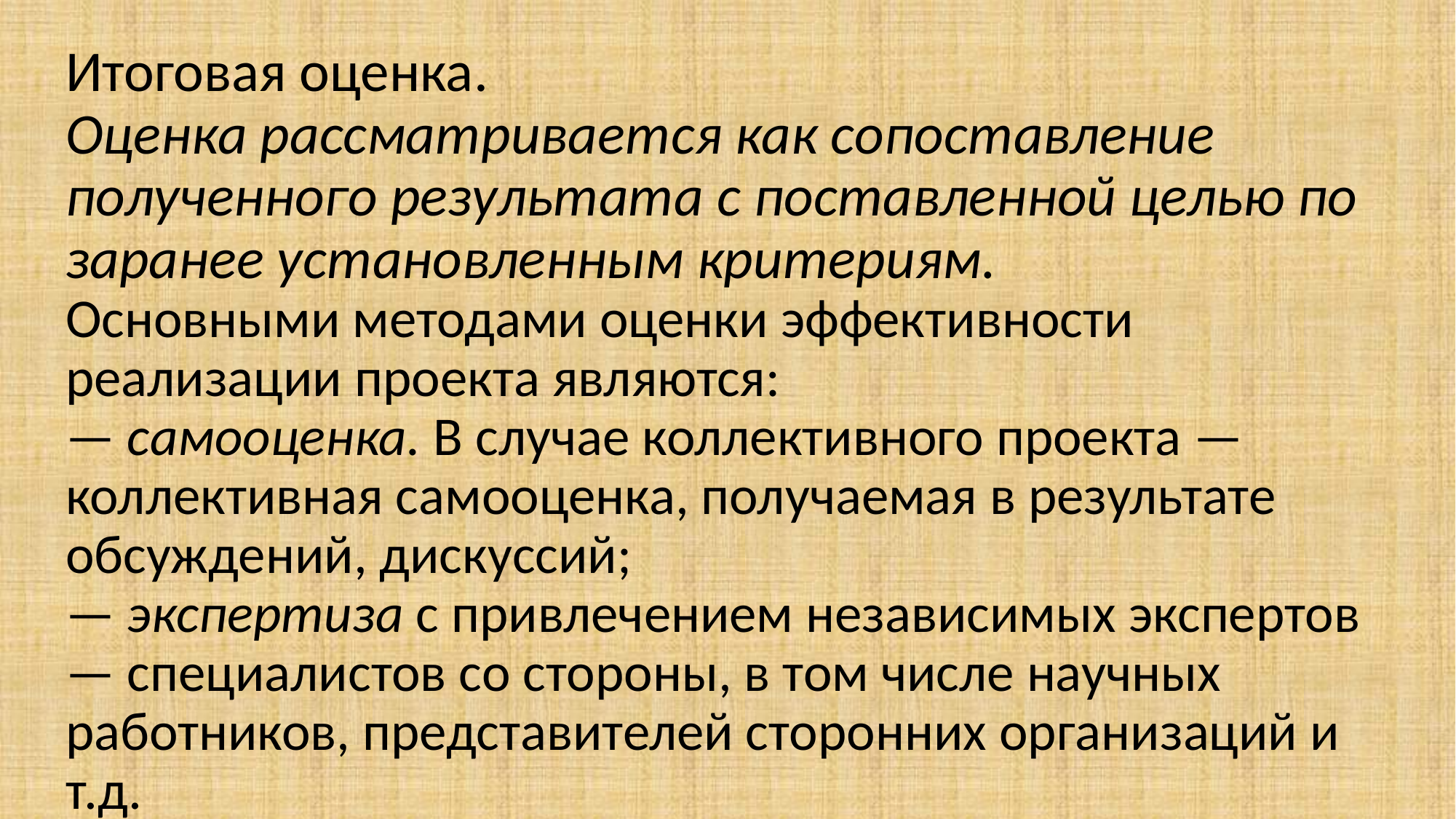

# Итоговая оценка. Оценка рассматривается как сопоставление полученного результата с поставленной целью по заранее установленным критериям. Основными методами оценки эффективности реализации проекта являются: — самооценка. В случае коллективного проекта — коллективная самооценка, получаемая в результате обсуждений, дискуссий; — экспертиза с привлечением независимых экспертов — специалистов со стороны, в том числе научных работников, представителей сторонних организаций и т.д.